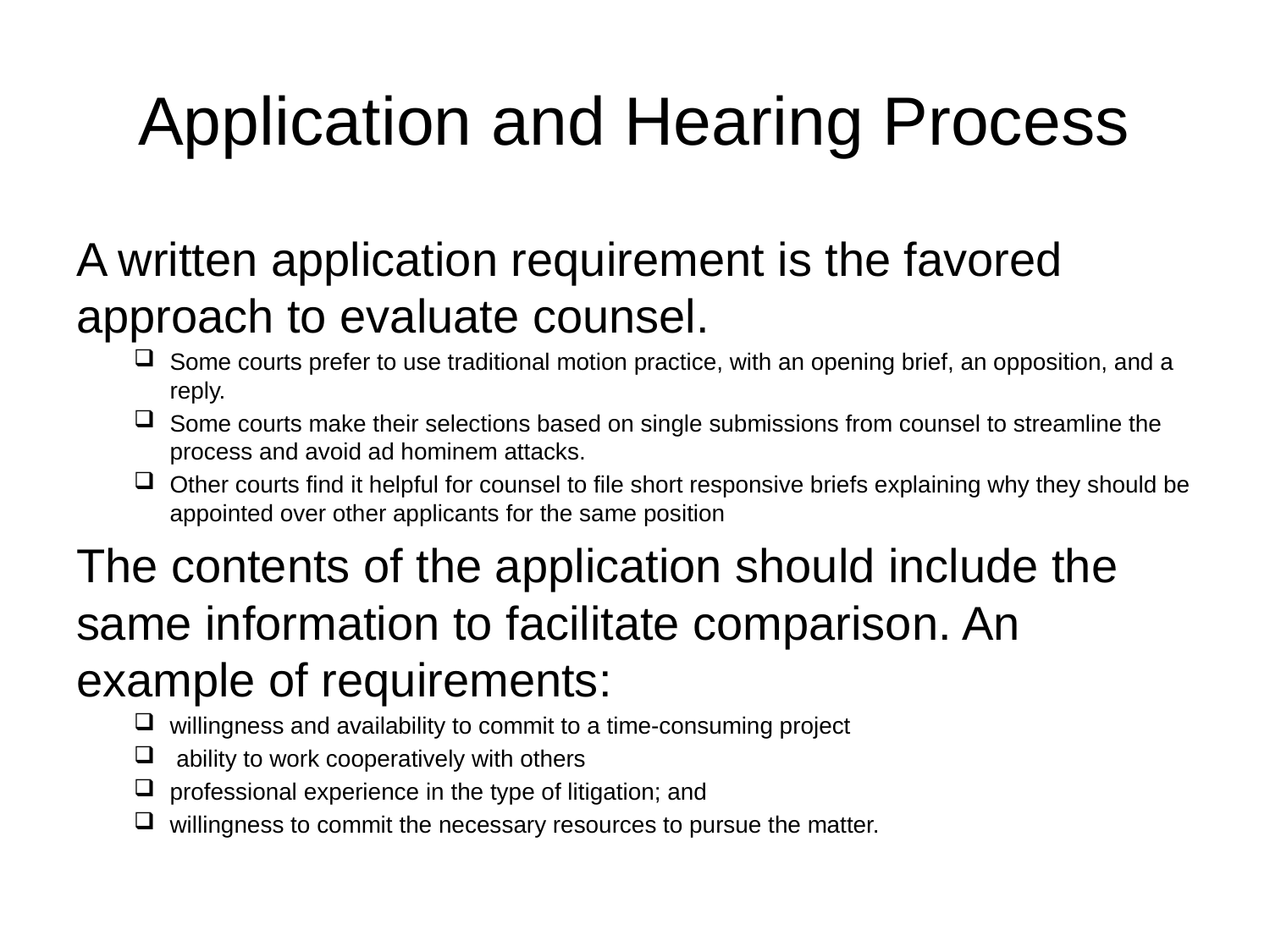

# Application and Hearing Process
A written application requirement is the favored approach to evaluate counsel.
Some courts prefer to use traditional motion practice, with an opening brief, an opposition, and a reply.
Some courts make their selections based on single submissions from counsel to streamline the process and avoid ad hominem attacks.
Other courts find it helpful for counsel to file short responsive briefs explaining why they should be appointed over other applicants for the same position
The contents of the application should include the same information to facilitate comparison. An example of requirements:
willingness and availability to commit to a time-consuming project
 ability to work cooperatively with others
professional experience in the type of litigation; and
willingness to commit the necessary resources to pursue the matter.